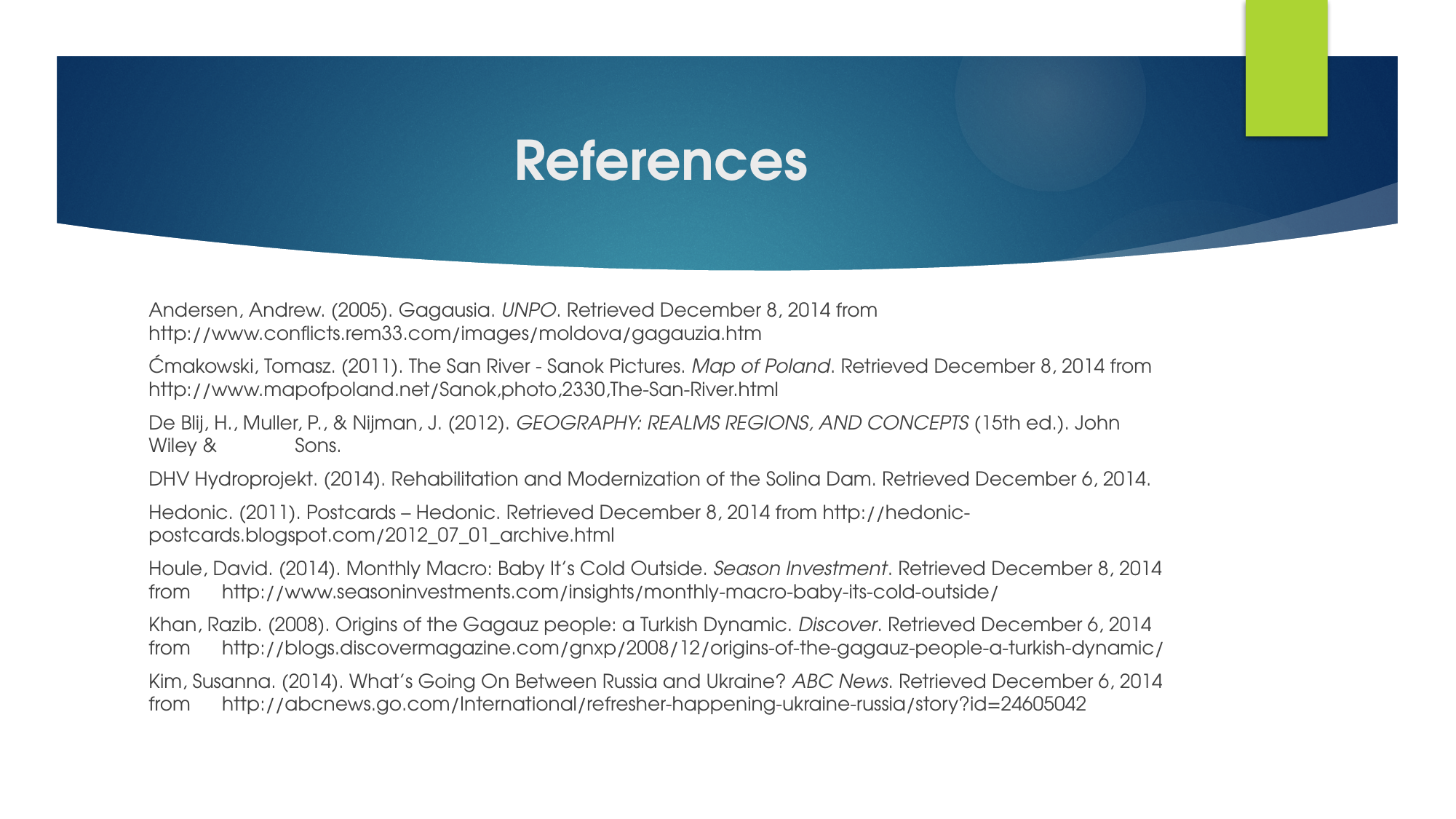

# References
Andersen, Andrew. (2005). Gagausia. UNPO. Retrieved December 8, 2014 from 	http://www.conflicts.rem33.com/images/moldova/gagauzia.htm
Ćmakowski, Tomasz. (2011). The San River - Sanok Pictures. Map of Poland. Retrieved December 8, 2014 from 	http://www.mapofpoland.net/Sanok,photo,2330,The-San-River.html
De Blij, H., Muller, P., & Nijman, J. (2012). GEOGRAPHY: REALMS REGIONS, AND CONCEPTS (15th ed.). John Wiley & 	Sons.
DHV Hydroprojekt. (2014). Rehabilitation and Modernization of the Solina Dam. Retrieved December 6, 2014.
Hedonic. (2011). Postcards – Hedonic. Retrieved December 8, 2014 from http://hedonic-	postcards.blogspot.com/2012_07_01_archive.html
Houle, David. (2014). Monthly Macro: Baby It’s Cold Outside. Season Investment. Retrieved December 8, 2014 from 	http://www.seasoninvestments.com/insights/monthly-macro-baby-its-cold-outside/
Khan, Razib. (2008). Origins of the Gagauz people: a Turkish Dynamic. Discover. Retrieved December 6, 2014 from 	http://blogs.discovermagazine.com/gnxp/2008/12/origins-of-the-gagauz-people-a-turkish-dynamic/
Kim, Susanna. (2014). What’s Going On Between Russia and Ukraine? ABC News. Retrieved December 6, 2014 from   	http://abcnews.go.com/International/refresher-happening-ukraine-russia/story?id=24605042